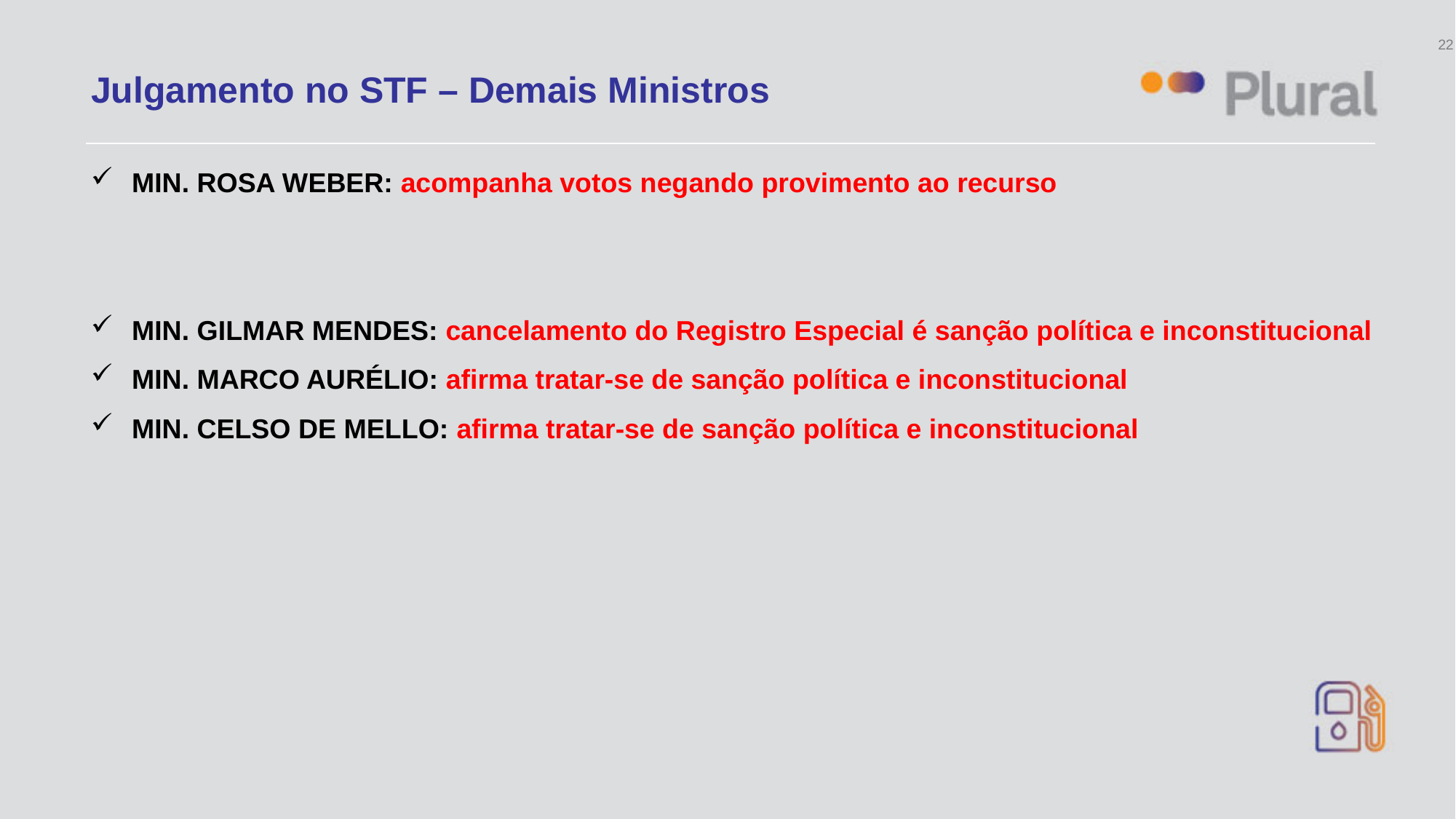

Julgamento no STF – Demais Ministros
MIN. ROSA WEBER: acompanha votos negando provimento ao recurso

MIN. GILMAR MENDES: cancelamento do Registro Especial é sanção política e inconstitucional
MIN. MARCO AURÉLIO: afirma tratar-se de sanção política e inconstitucional
MIN. CELSO DE MELLO: afirma tratar-se de sanção política e inconstitucional